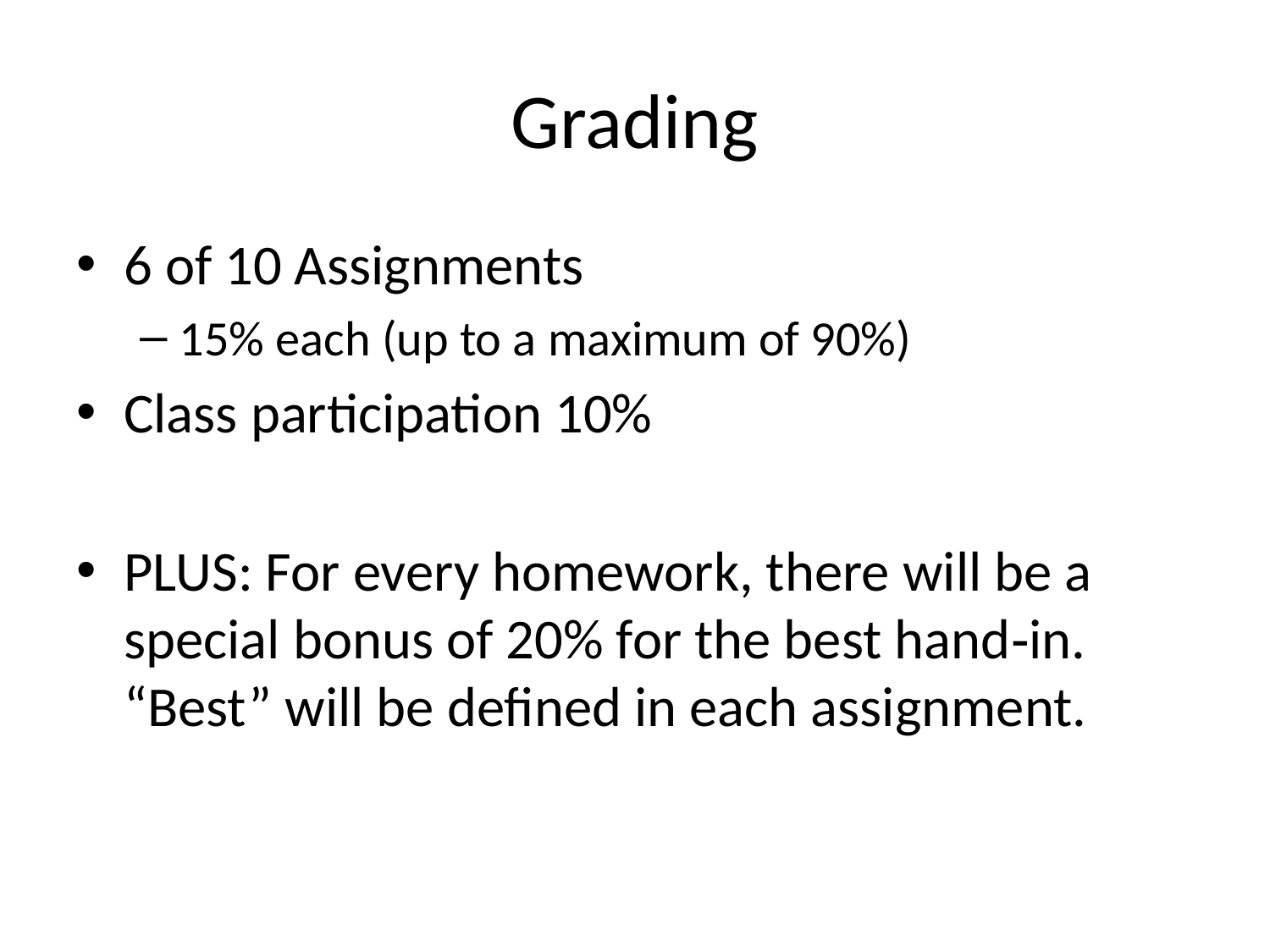

# Grading
6 of 10 Assignments
15% each (up to a maximum of 90%)
Class participation 10%

PLUS: For every homework, there will be a special bonus of 20% for the best hand‐in. “Best” will be defined in each assignment.